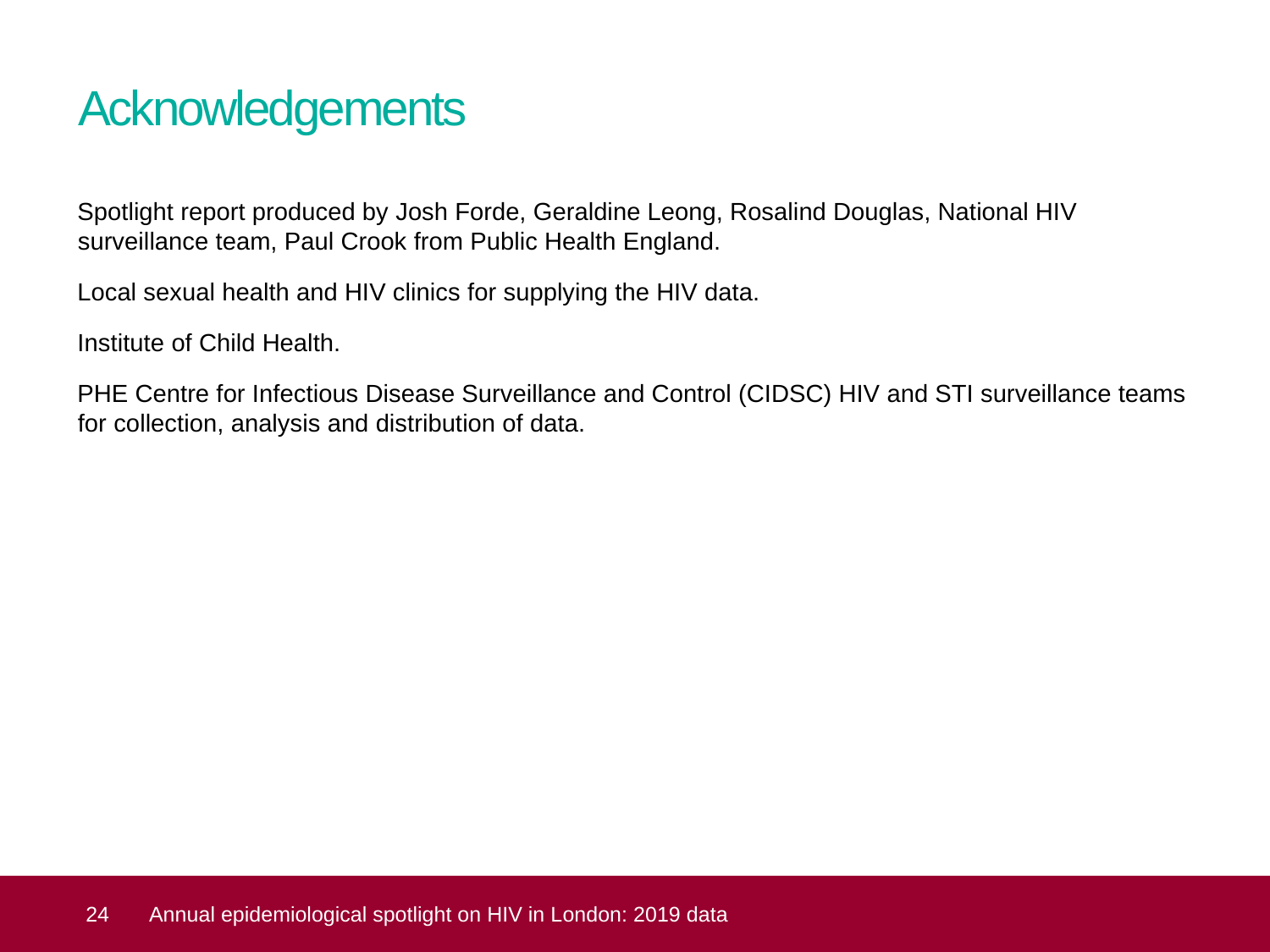

# Acknowledgements
Spotlight report produced by Josh Forde, Geraldine Leong, Rosalind Douglas, National HIV surveillance team, Paul Crook from Public Health England.
Local sexual health and HIV clinics for supplying the HIV data.
Institute of Child Health.
PHE Centre for Infectious Disease Surveillance and Control (CIDSC) HIV and STI surveillance teams for collection, analysis and distribution of data.

  24
Annual epidemiological spotlight on HIV in London: 2019 data